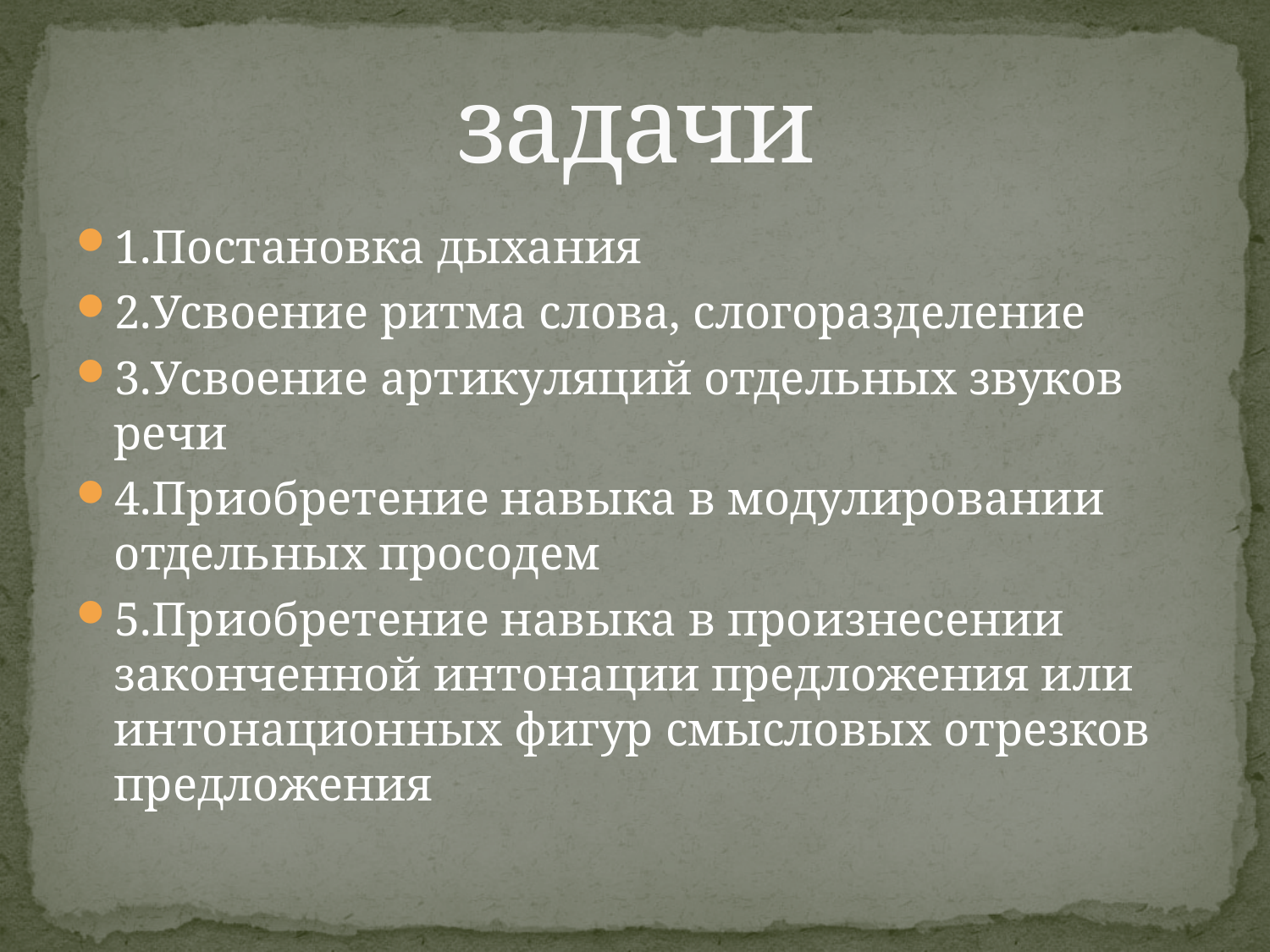

# задачи
1.Постановка дыхания
2.Усвоение ритма слова, слогоразделение
3.Усвоение артикуляций отдельных звуков речи
4.Приобретение навыка в модулировании отдельных просодем
5.Приобретение навыка в произнесении законченной интонации предложения или интонационных фигур смысловых отрезков предложения